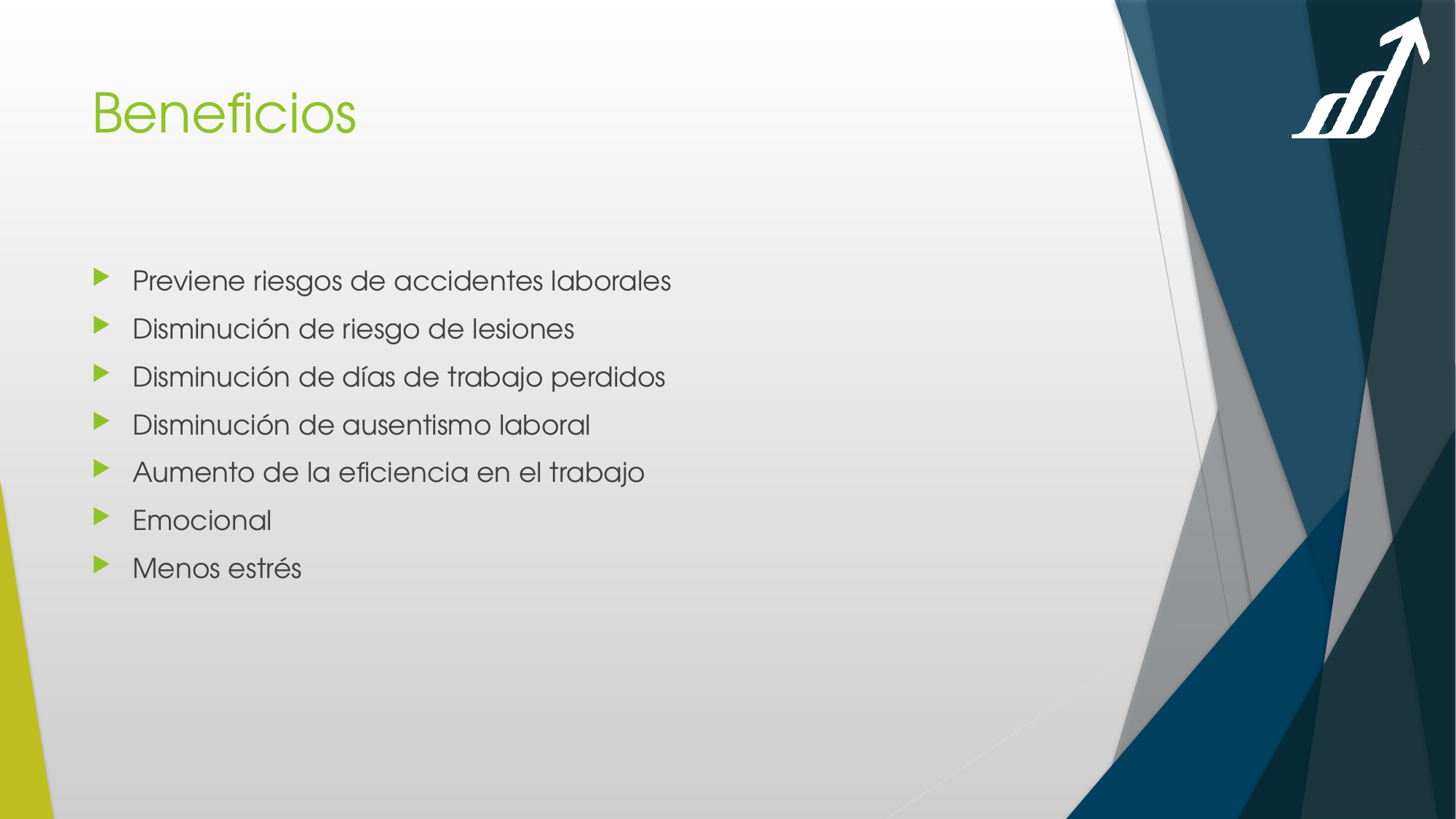

# Beneficios
Previene riesgos de accidentes laborales
Disminución de riesgo de lesiones
Disminución de días de trabajo perdidos
Disminución de ausentismo laboral
Aumento de la eficiencia en el trabajo
Emocional
Menos estrés